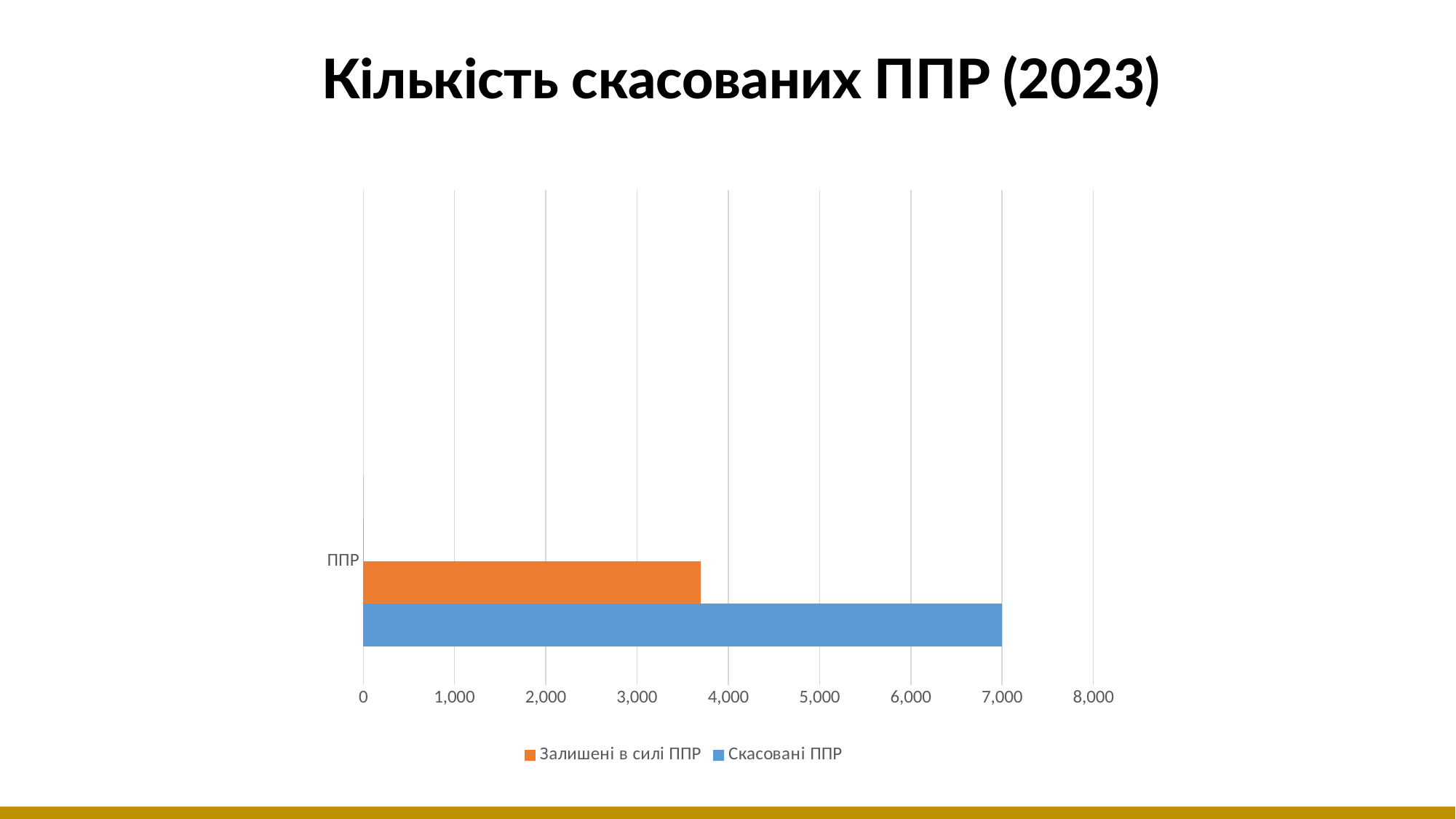

Кількість скасованих ППР (2023)

### Chart

| Category | Скасовані ППР | Залишені в силі ППР | #REF! | #REF! |
|---|---|---|---|---|
| ППР | 7000.0 | 3700.0 | 1.0 | 1.0 |